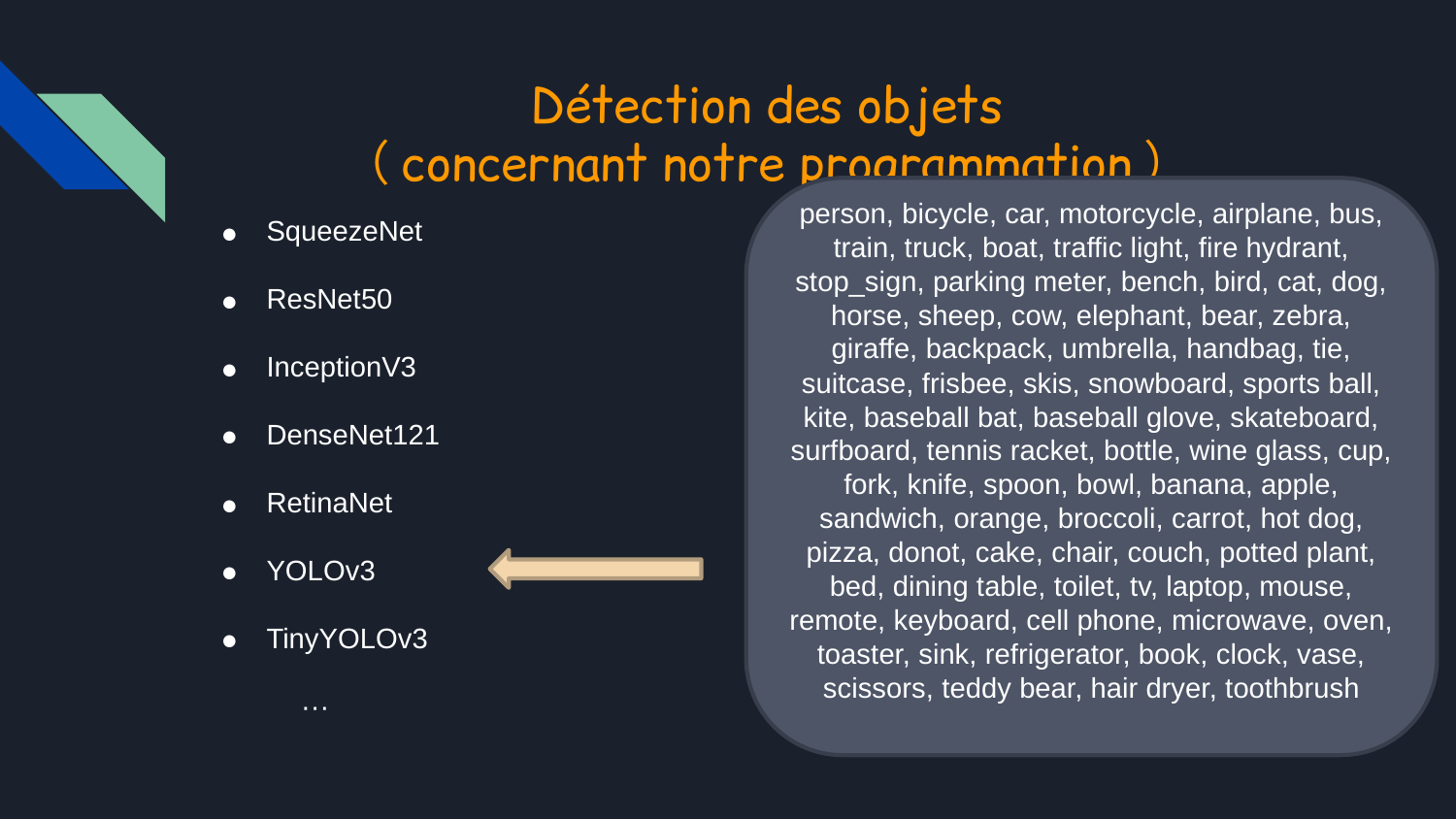

# Détection des objets （concernant notre programmation）
person, bicycle, car, motorcycle, airplane, bus, train, truck, boat, traffic light, fire hydrant, stop_sign, parking meter, bench, bird, cat, dog, horse, sheep, cow, elephant, bear, zebra, giraffe, backpack, umbrella, handbag, tie, suitcase, frisbee, skis, snowboard, sports ball, kite, baseball bat, baseball glove, skateboard, surfboard, tennis racket, bottle, wine glass, cup, fork, knife, spoon, bowl, banana, apple, sandwich, orange, broccoli, carrot, hot dog, pizza, donot, cake, chair, couch, potted plant, bed, dining table, toilet, tv, laptop, mouse, remote, keyboard, cell phone, microwave, oven, toaster, sink, refrigerator, book, clock, vase, scissors, teddy bear, hair dryer, toothbrush

SqueezeNet

ResNet50

InceptionV3

DenseNet121

RetinaNet

YOLOv3

TinyYOLOv3

          ···